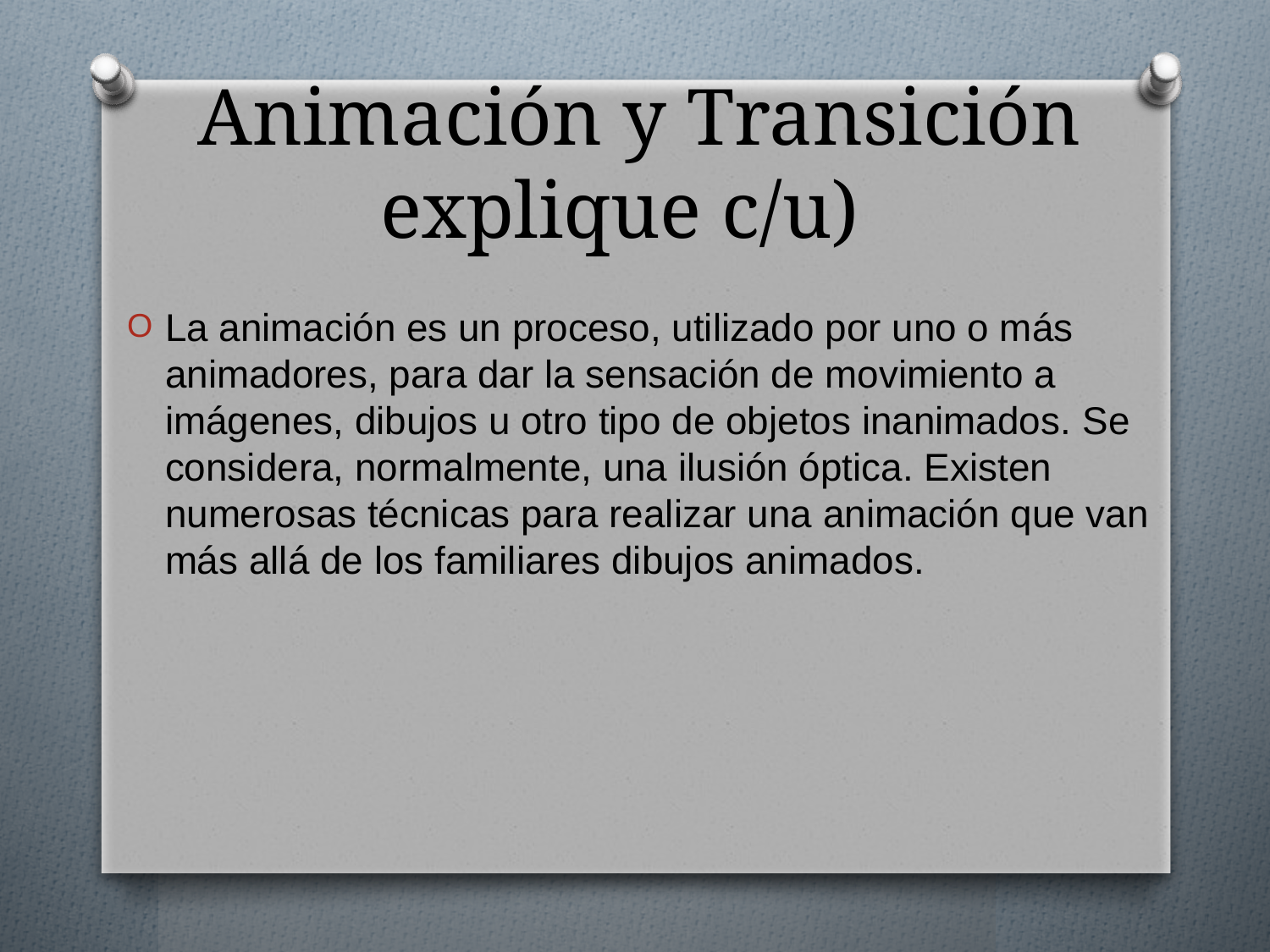

# Animación y Transición explique c/u)
La animación es un proceso, utilizado por uno o más animadores, para dar la sensación de movimiento a imágenes, dibujos u otro tipo de objetos inanimados.​ Se considera, normalmente, una ilusión óptica. Existen numerosas técnicas para realizar una animación que van más allá de los familiares dibujos animados.